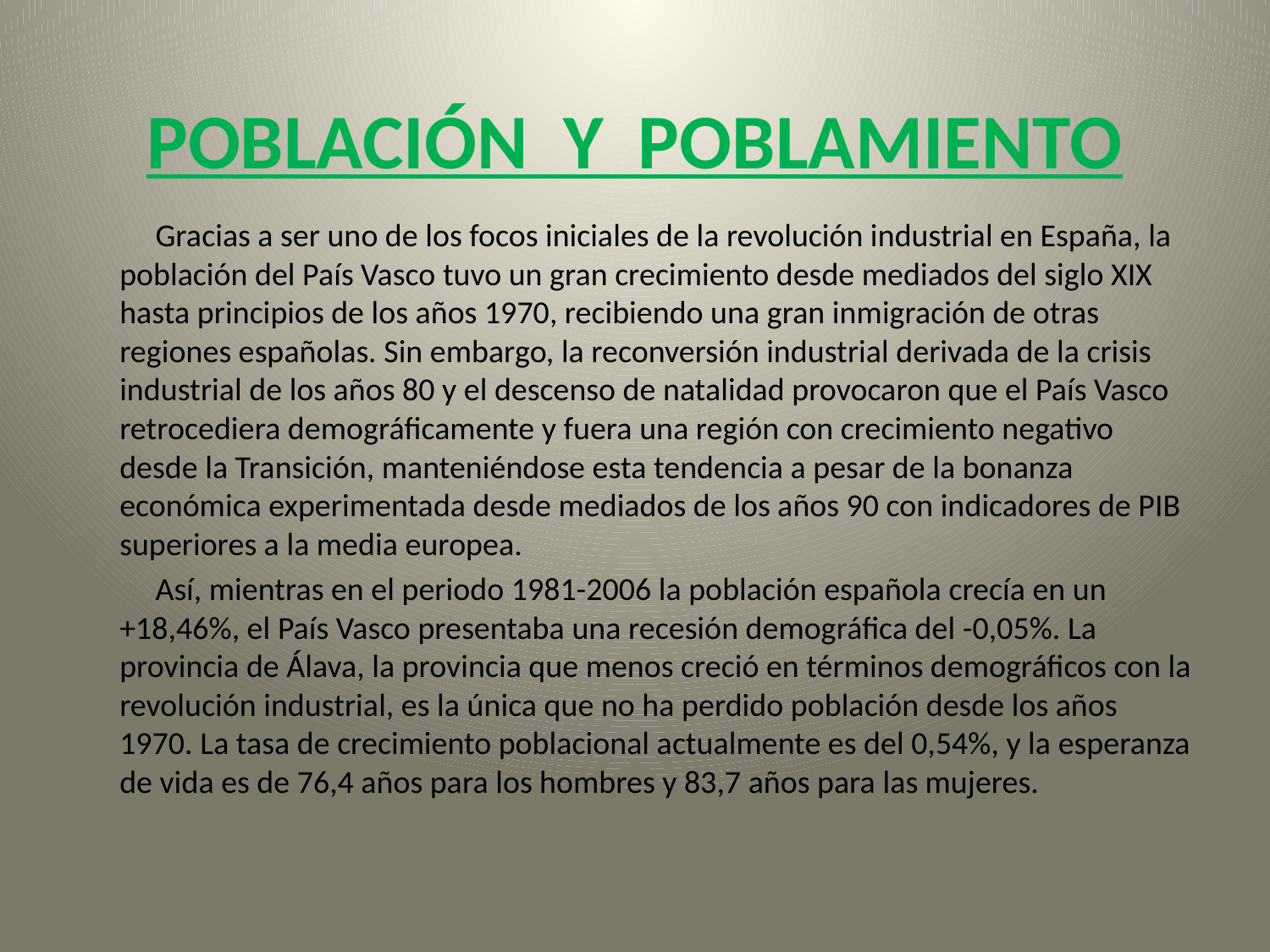

# POBLACIÓN  Y  POBLAMIENTO
           Gracias a ser uno de los focos iniciales de la revolución industrial en España, la población del País Vasco tuvo un gran crecimiento desde mediados del siglo XIX hasta principios de los años 1970, recibiendo una gran inmigración de otras regiones españolas. Sin embargo, la reconversión industrial derivada de la crisis industrial de los años 80 y el descenso de natalidad provocaron que el País Vasco retrocediera demográficamente y fuera una región con crecimiento negativo desde la Transición, manteniéndose esta tendencia a pesar de la bonanza económica experimentada desde mediados de los años 90 con indicadores de PIB superiores a la media europea.
           Así, mientras en el periodo 1981-2006 la población española crecía en un +18,46%, el País Vasco presentaba una recesión demográfica del -0,05%. La provincia de Álava, la provincia que menos creció en términos demográficos con la revolución industrial, es la única que no ha perdido población desde los años 1970. ﻿La tasa de crecimiento poblacional actualmente es del 0,54%, y la esperanza de vida es de 76,4 años para los hombres y 83,7 años para las mujeres.